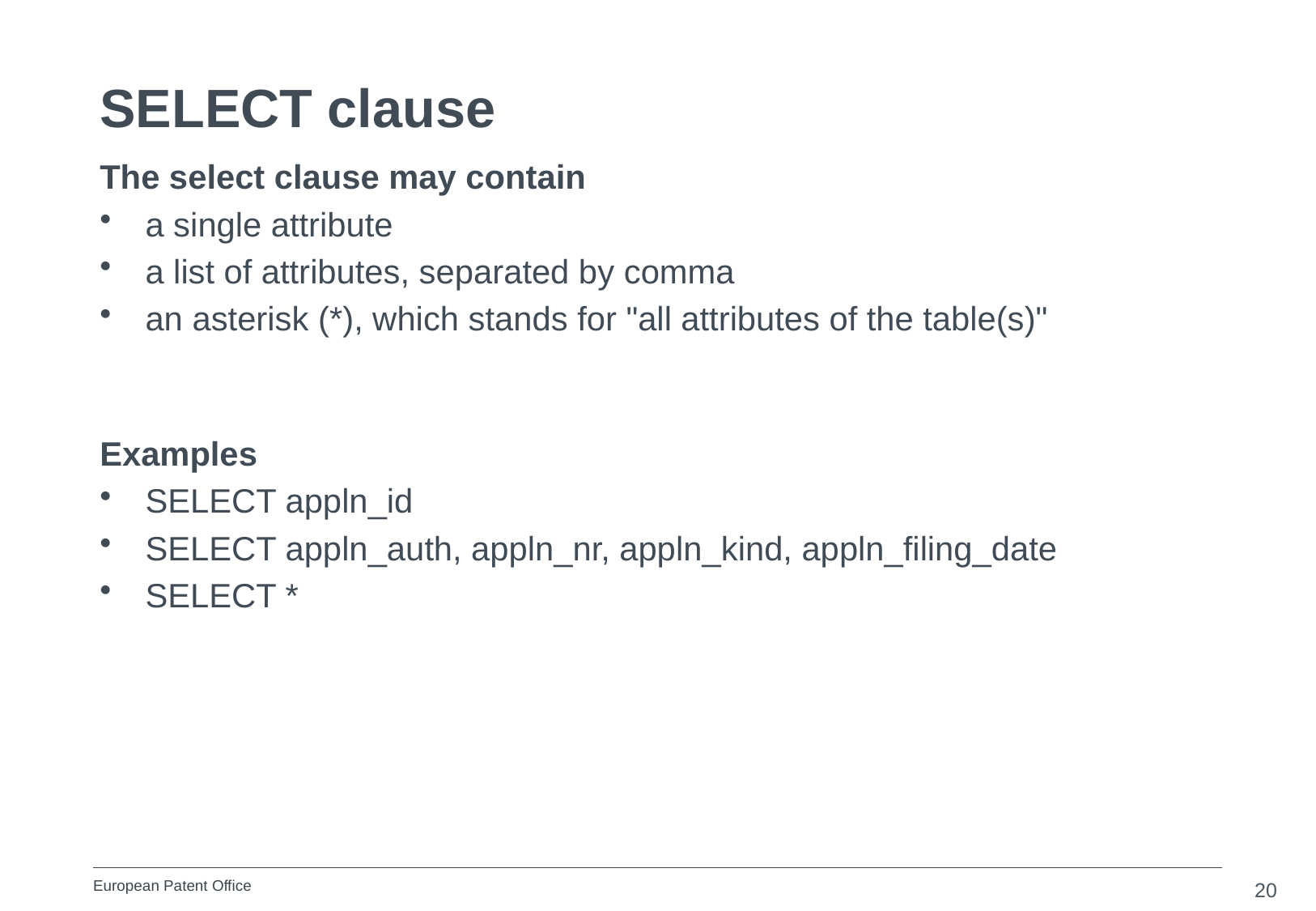

SELECT clause
The select clause may contain
a single attribute
a list of attributes, separated by comma
an asterisk (*), which stands for "all attributes of the table(s)"

Examples
SELECT appln_id
SELECT appln_auth, appln_nr, appln_kind, appln_filing_date
SELECT *

20